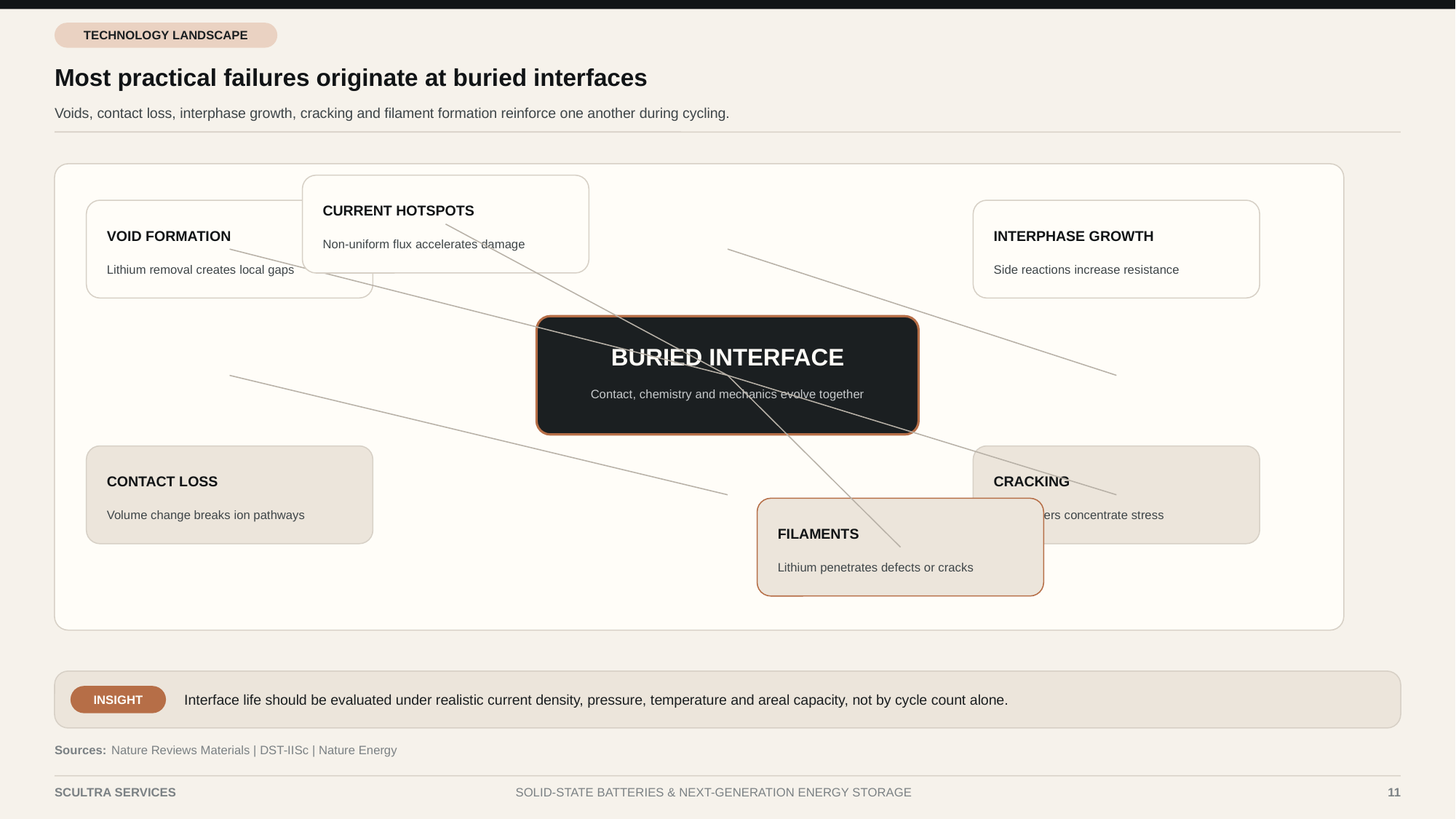

TECHNOLOGY LANDSCAPE
Most practical failures originate at buried interfaces
Voids, contact loss, interphase growth, cracking and filament formation reinforce one another during cycling.

CURRENT HOTSPOTS

VOID FORMATION
INTERPHASE GROWTH

Non-uniform flux accelerates damage

Lithium removal creates local gaps
Side reactions increase resistance

BURIED INTERFACE

Contact, chemistry and mechanics evolve together

CONTACT LOSS
CRACKING

Volume change breaks ion pathways
Brittle layers concentrate stress
FILAMENTS
Lithium penetrates defects or cracks

Interface life should be evaluated under realistic current density, pressure, temperature and areal capacity, not by cycle count alone.

INSIGHT
Sources:
Nature Reviews Materials | DST-IISc | Nature Energy

SCULTRA SERVICES
SOLID-STATE BATTERIES & NEXT-GENERATION ENERGY STORAGE
11